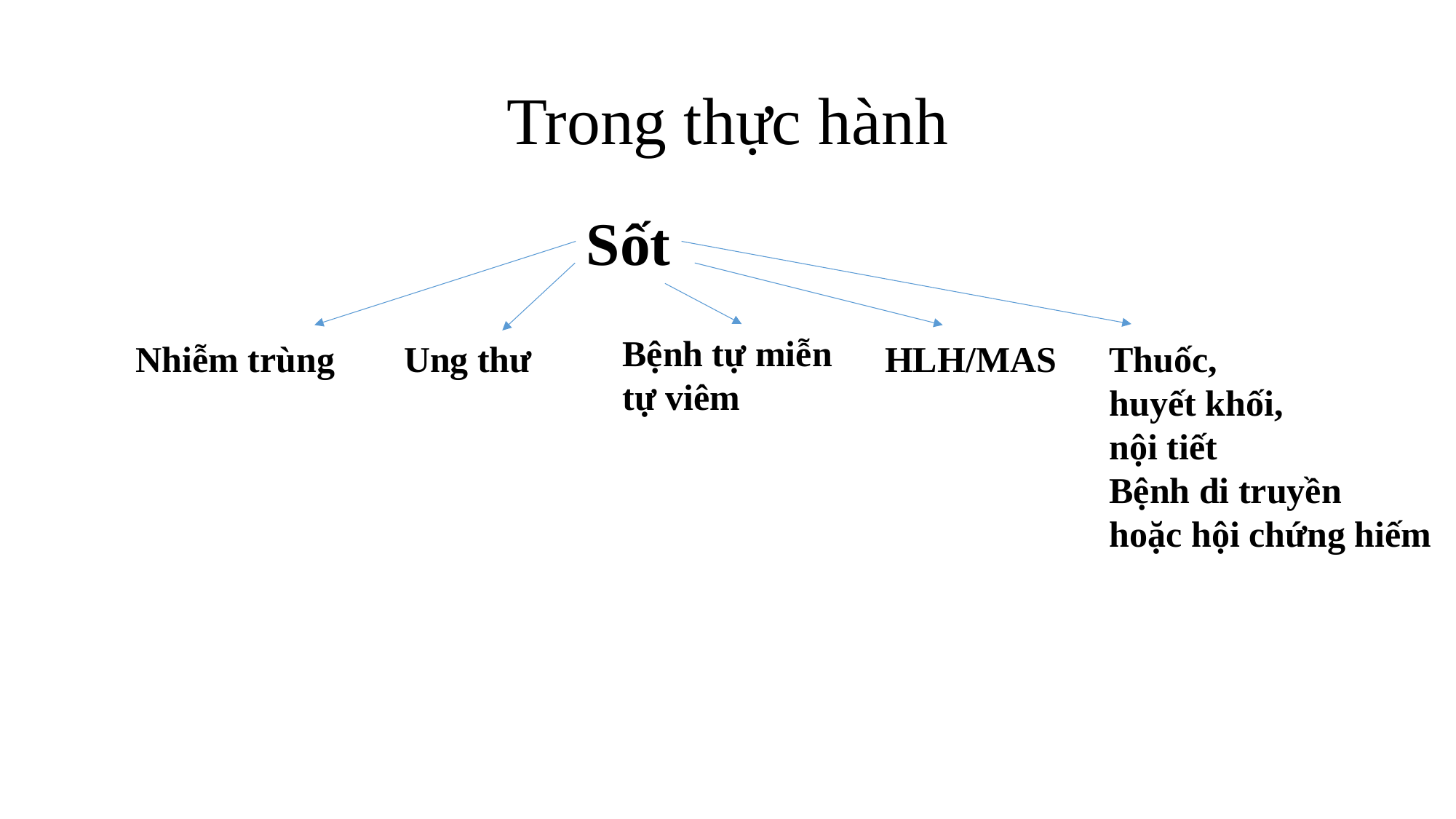

# Trong thực hành
Sốt
Bệnh tự miễn
tự viêm
Nhiễm trùng
Ung thư
HLH/MAS
Thuốc,
huyết khối,
nội tiết
Bệnh di truyền
hoặc hội chứng hiếm